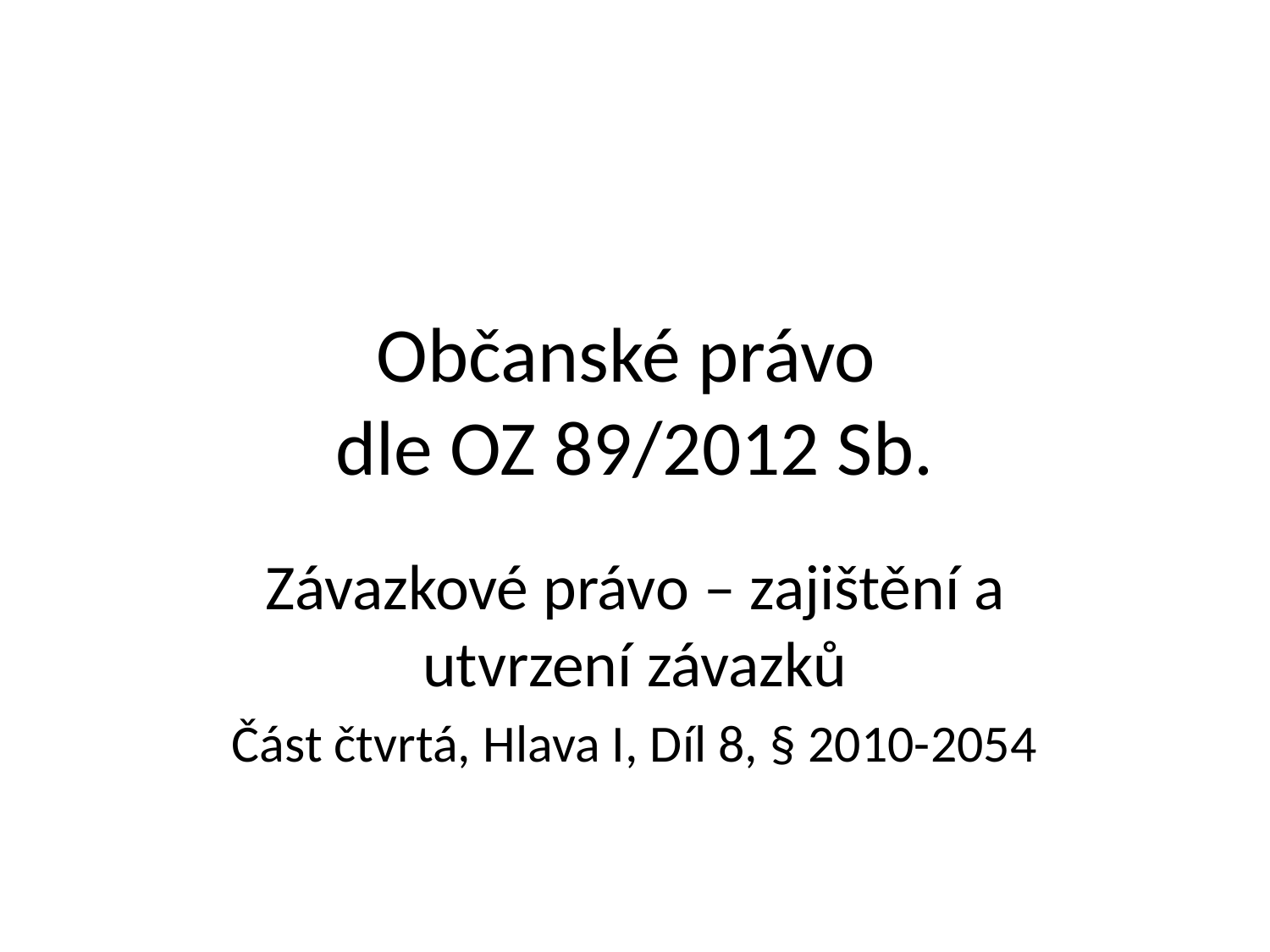

# Občanské právo dle OZ 89/2012 Sb.
Závazkové právo – zajištění a utvrzení závazků
Část čtvrtá, Hlava I, Díl 8, § 2010-2054